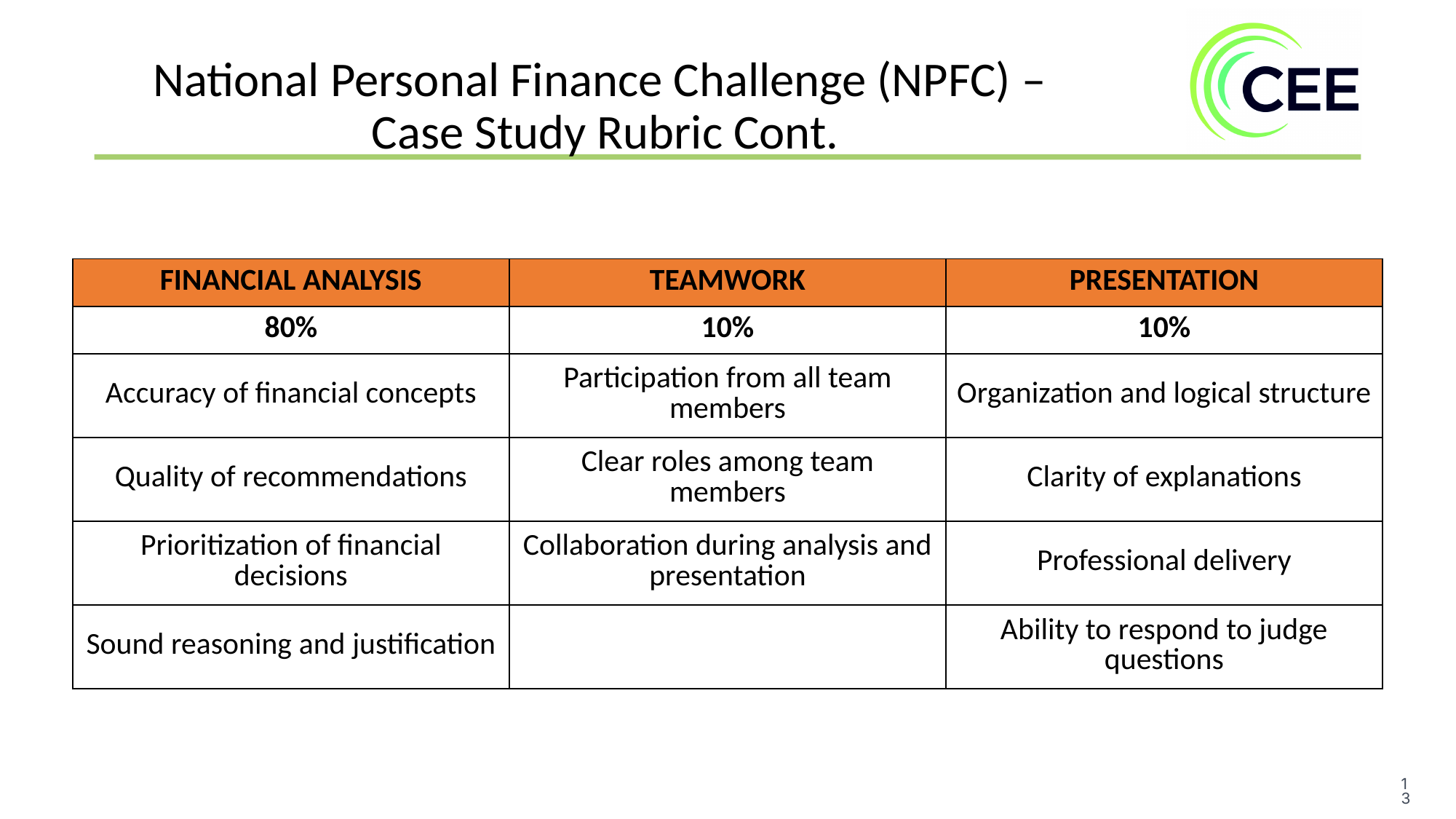

National Personal Finance Challenge (NPFC) –
Case Study Rubric Cont.
| FINANCIAL ANALYSIS | TEAMWORK | PRESENTATION |
| --- | --- | --- |
| 80% | 10% | 10% |
| Accuracy of financial concepts | Participation from all team members | Organization and logical structure |
| Quality of recommendations | Clear roles among team members | Clarity of explanations |
| Prioritization of financial decisions | Collaboration during analysis and presentation | Professional delivery |
| Sound reasoning and justification |  | Ability to respond to judge questions |
13